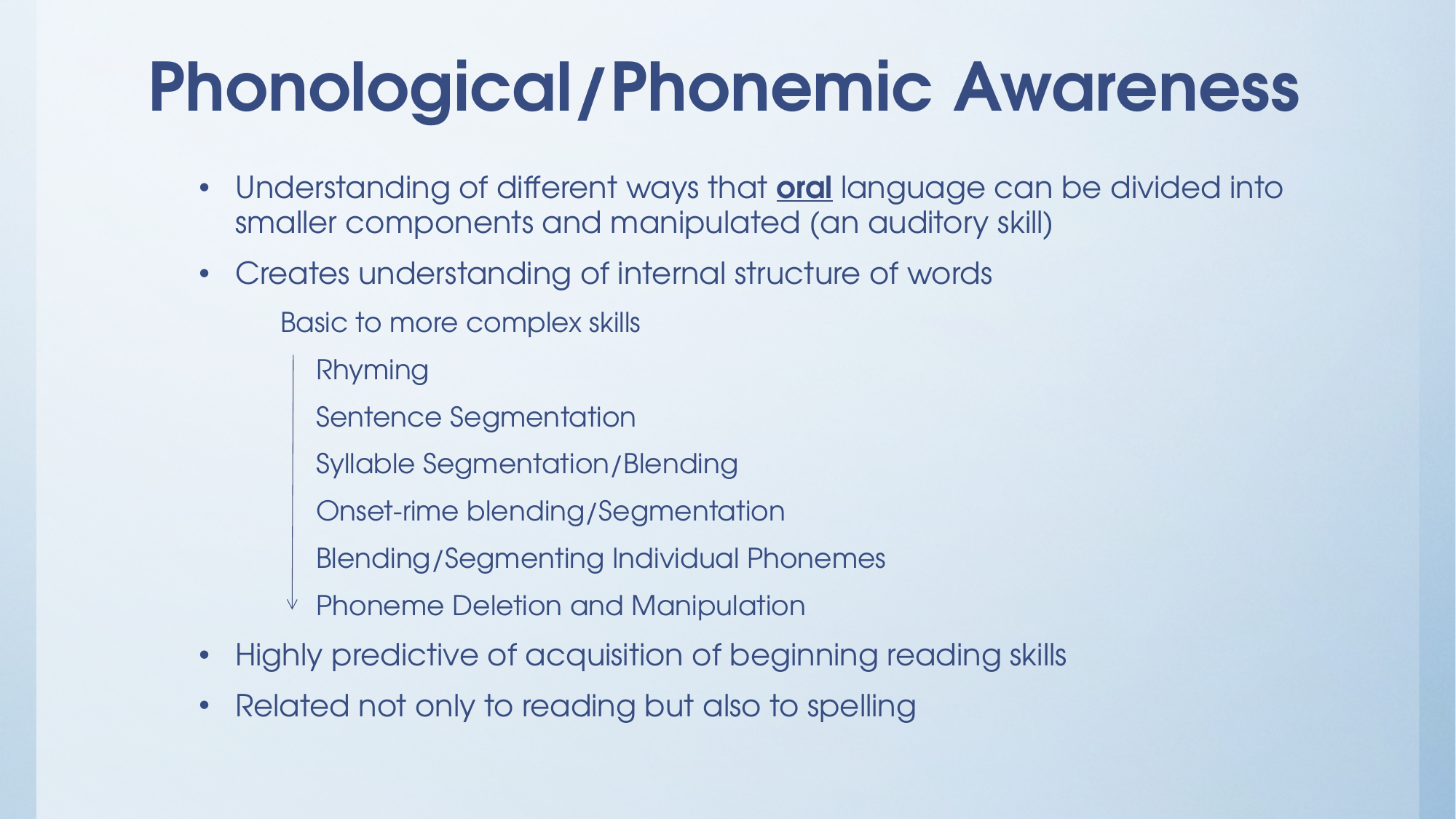

# Phonological/Phonemic Awareness
Understanding of different ways that oral language can be divided into smaller components and manipulated (an auditory skill)
Creates understanding of internal structure of words
    Basic to more complex skills
  Rhyming
  Sentence Segmentation
  Syllable Segmentation/Blending
  Onset-rime blending/Segmentation
  Blending/Segmenting Individual Phonemes
  Phoneme Deletion and Manipulation
Highly predictive of acquisition of beginning reading skills
Related not only to reading but also to spelling